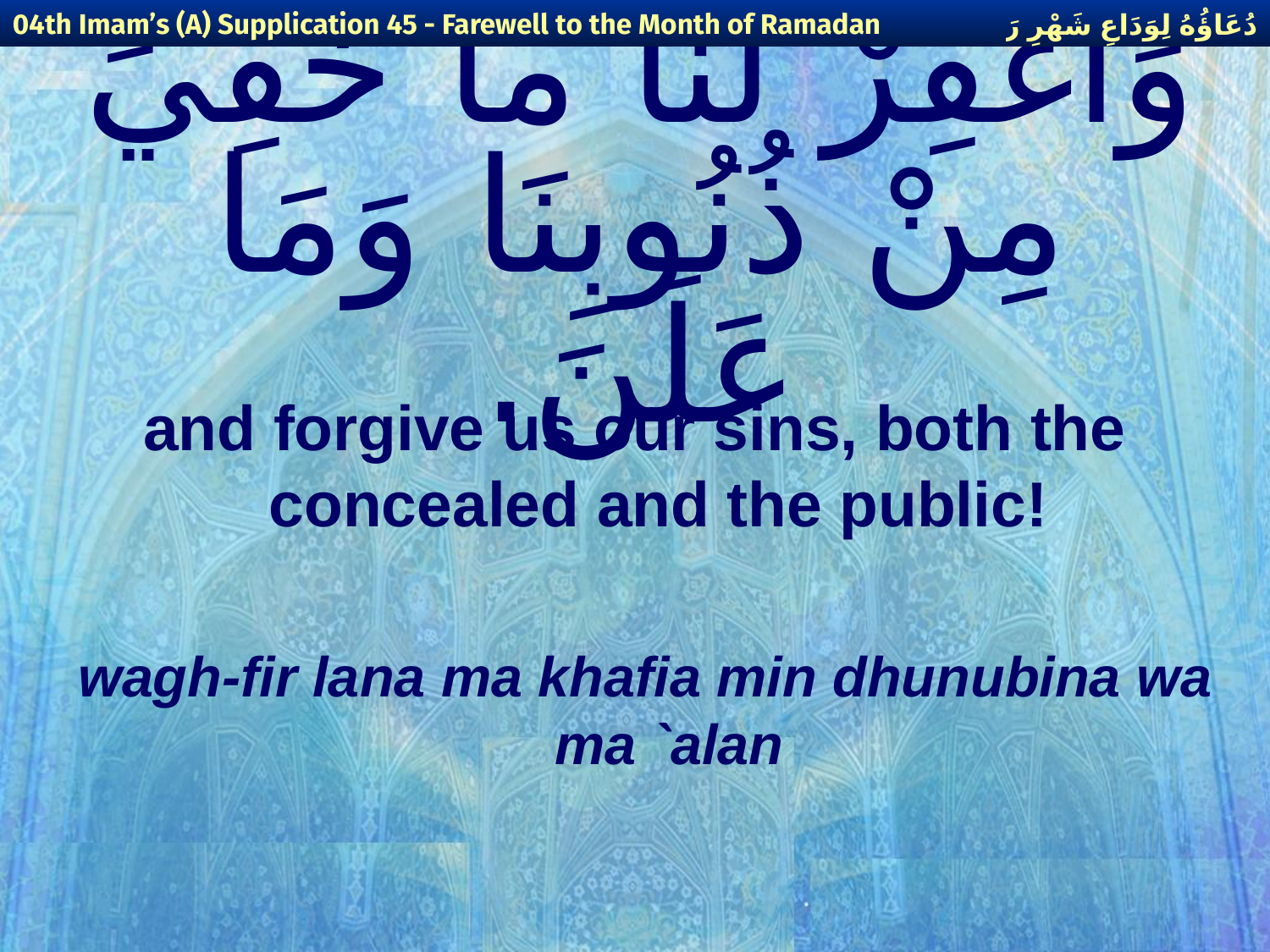

دُعَاؤُهُ لِوَدَاعِ شَهْرِ رَمَضَانَ
04th Imam’s (A) Supplication 45 - Farewell to the Month of Ramadan
# وَاغْفِرْ لَنا ما خَفِيَ مِنْ ذُنُوبِنَا وَمَا عَلَنَ.
and forgive us our sins, both the concealed and the public!
wagh-fir lana ma khafia min dhunubina wa ma `alan